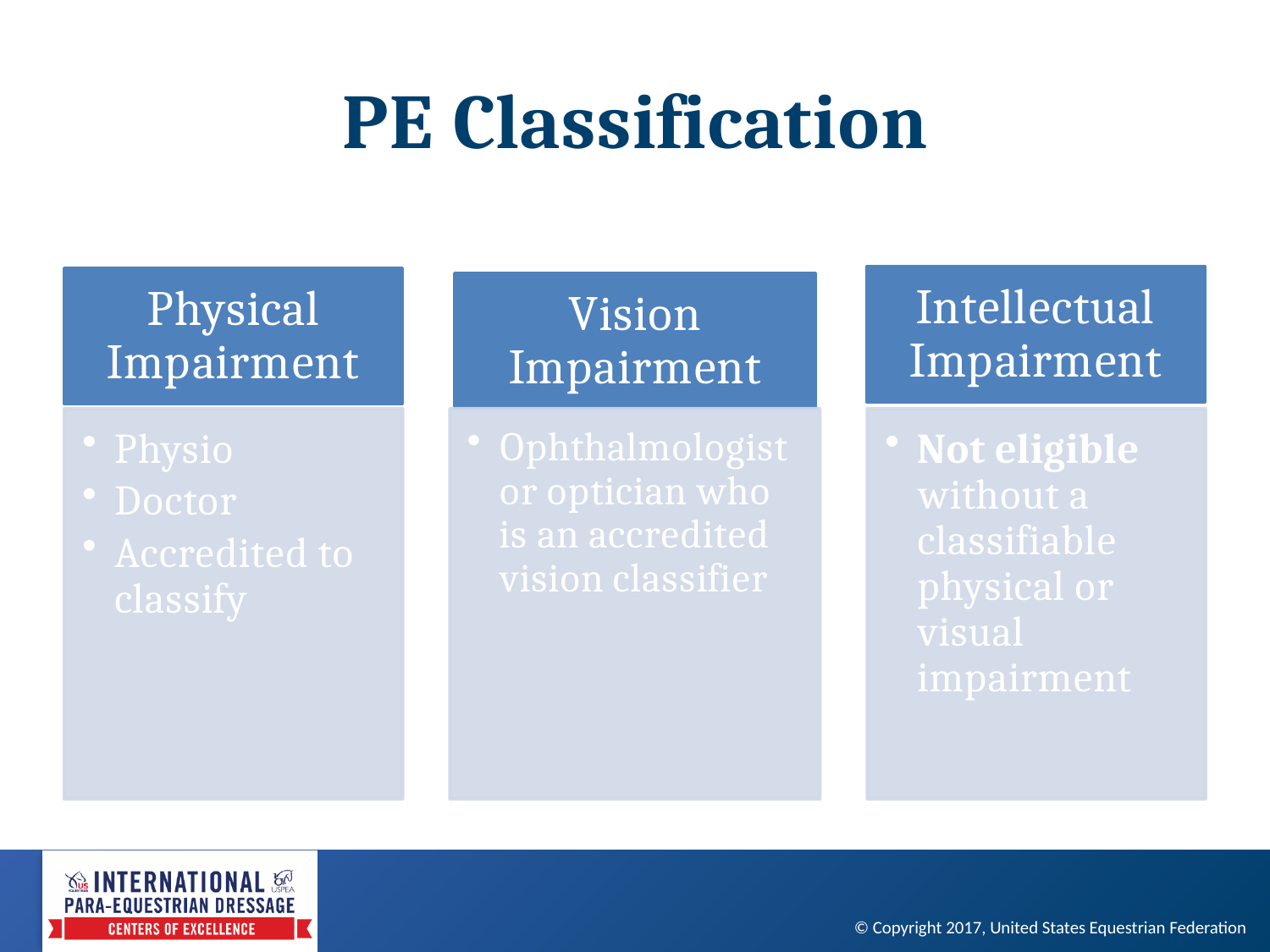

# PE Classification
Physical Impairment
Physio
Doctor
Accredited to classify
Vision Impairment
Ophthalmologist or optician who is an accredited vision classifier
Intellectual Impairment
Not eligible without a classifiable physical or visual impairment
© Copyright 2017, United States Equestrian Federation